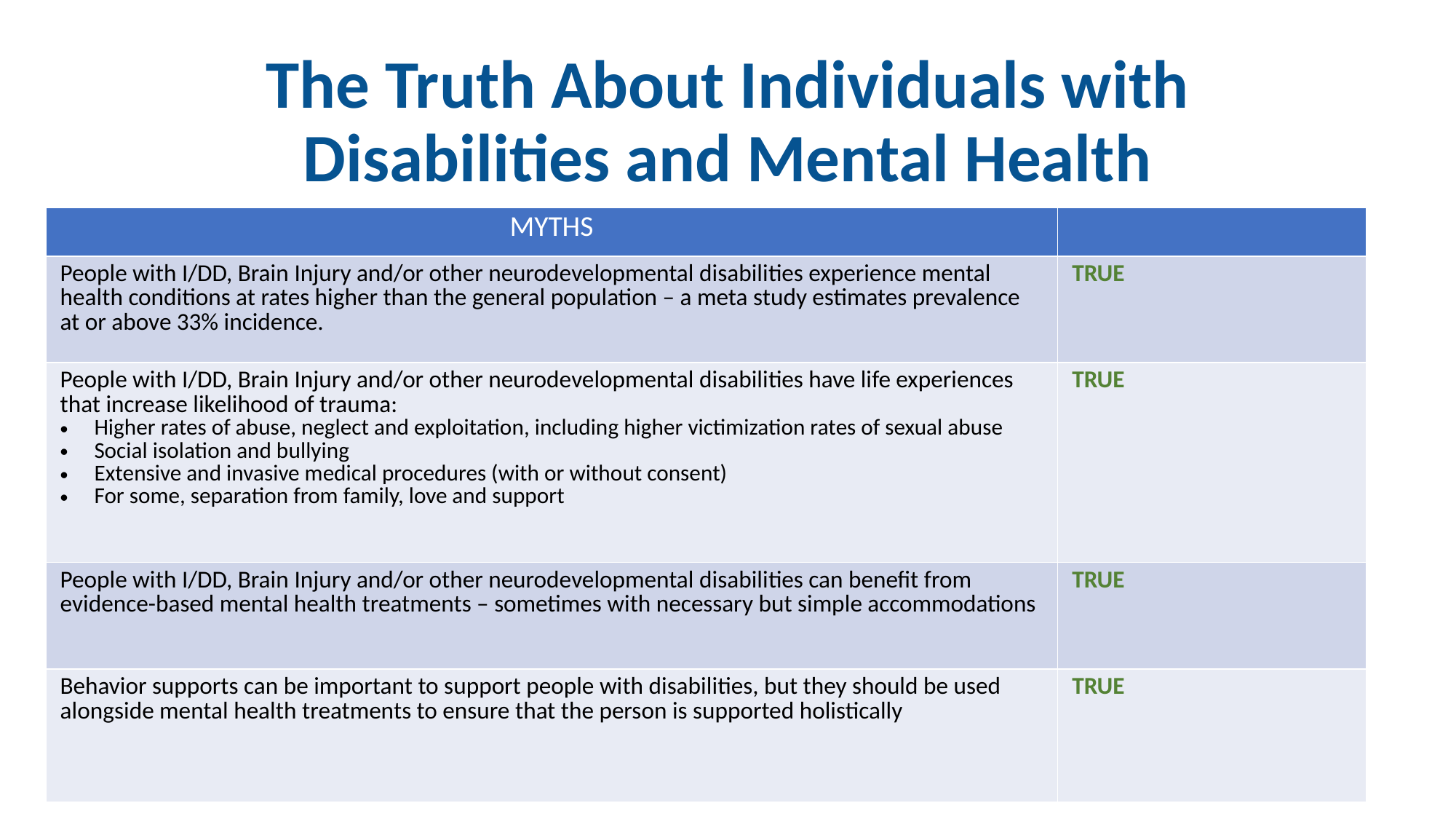

# The Truth About Individuals with Disabilities and Mental Health
| MYTHS |  |
| --- | --- |
| People with I/DD, Brain Injury and/or other neurodevelopmental disabilities experience mental health conditions at rates higher than the general population – a meta study estimates prevalence at or above 33% incidence. | TRUE |
| People with I/DD, Brain Injury and/or other neurodevelopmental disabilities have life experiences that increase likelihood of trauma: Higher rates of abuse, neglect and exploitation, including higher victimization rates of sexual abuse Social isolation and bullying Extensive and invasive medical procedures (with or without consent) For some, separation from family, love and support | TRUE |
| People with I/DD, Brain Injury and/or other neurodevelopmental disabilities can benefit from evidence-based mental health treatments – sometimes with necessary but simple accommodations | TRUE |
| Behavior supports can be important to support people with disabilities, but they should be used alongside mental health treatments to ensure that the person is supported holistically | TRUE |

144